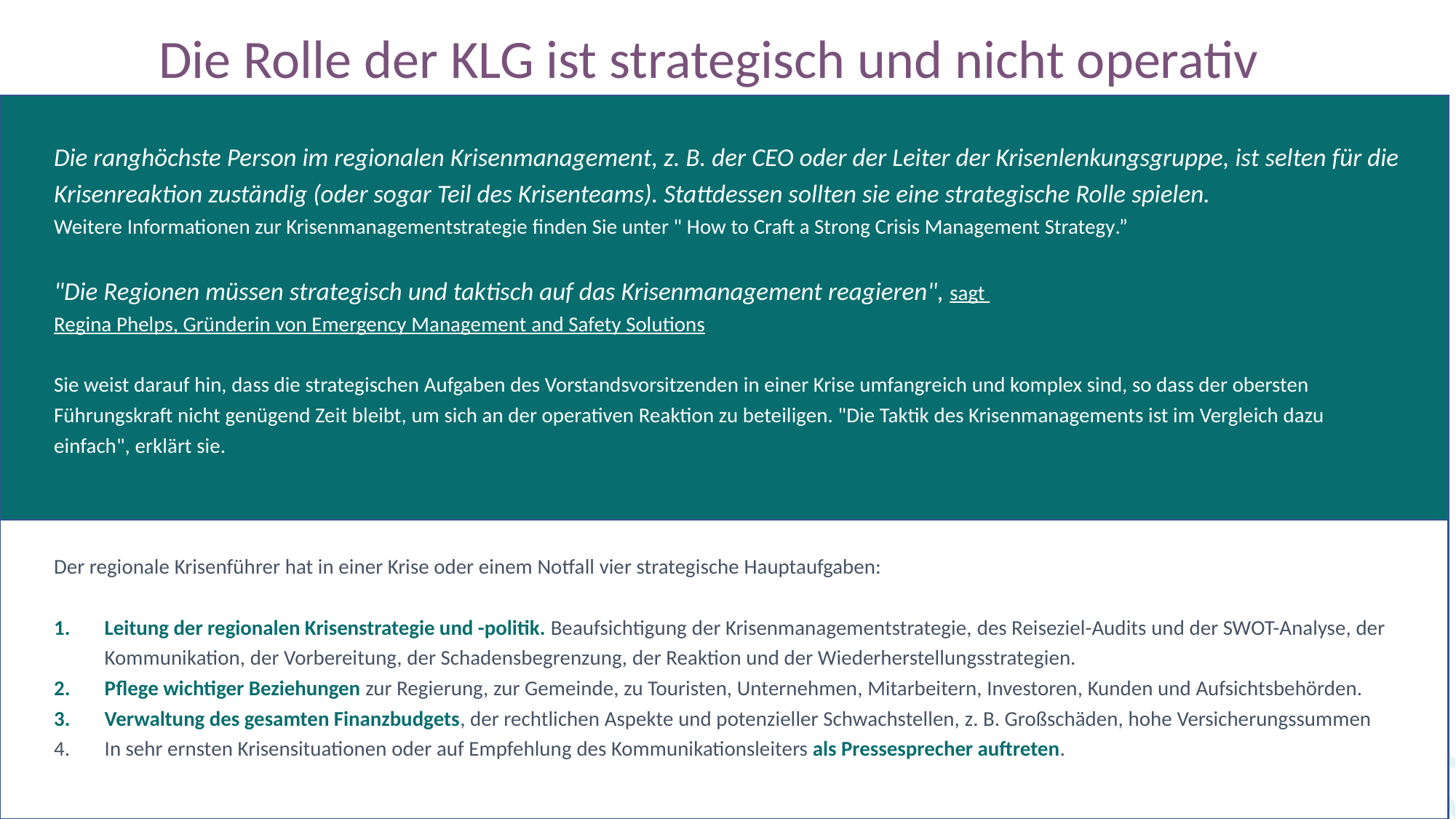

Die Rolle der KLG ist strategisch und nicht operativ

Die ranghöchste Person im regionalen Krisenmanagement, z. B. der CEO oder der Leiter der Krisenlenkungsgruppe, ist selten für die Krisenreaktion zuständig (oder sogar Teil des Krisenteams). Stattdessen sollten sie eine strategische Rolle spielen.
Weitere Informationen zur Krisenmanagementstrategie finden Sie unter " How to Craft a Strong Crisis Management Strategy.”

"Die Regionen müssen strategisch und taktisch auf das Krisenmanagement reagieren", sagt Regina Phelps, Gründerin von Emergency Management and Safety Solutions

Sie weist darauf hin, dass die strategischen Aufgaben des Vorstandsvorsitzenden in einer Krise umfangreich und komplex sind, so dass der obersten Führungskraft nicht genügend Zeit bleibt, um sich an der operativen Reaktion zu beteiligen. "Die Taktik des Krisenmanagements ist im Vergleich dazu einfach", erklärt sie.

Der regionale Krisenführer hat in einer Krise oder einem Notfall vier strategische Hauptaufgaben:

Leitung der regionalen Krisenstrategie und -politik. Beaufsichtigung der Krisenmanagementstrategie, des Reiseziel-Audits und der SWOT-Analyse, der Kommunikation, der Vorbereitung, der Schadensbegrenzung, der Reaktion und der Wiederherstellungsstrategien.
Pflege wichtiger Beziehungen zur Regierung, zur Gemeinde, zu Touristen, Unternehmen, Mitarbeitern, Investoren, Kunden und Aufsichtsbehörden.
Verwaltung des gesamten Finanzbudgets, der rechtlichen Aspekte und potenzieller Schwachstellen, z. B. Großschäden, hohe Versicherungssummen
In sehr ernsten Krisensituationen oder auf Empfehlung des Kommunikationsleiters als Pressesprecher auftreten.